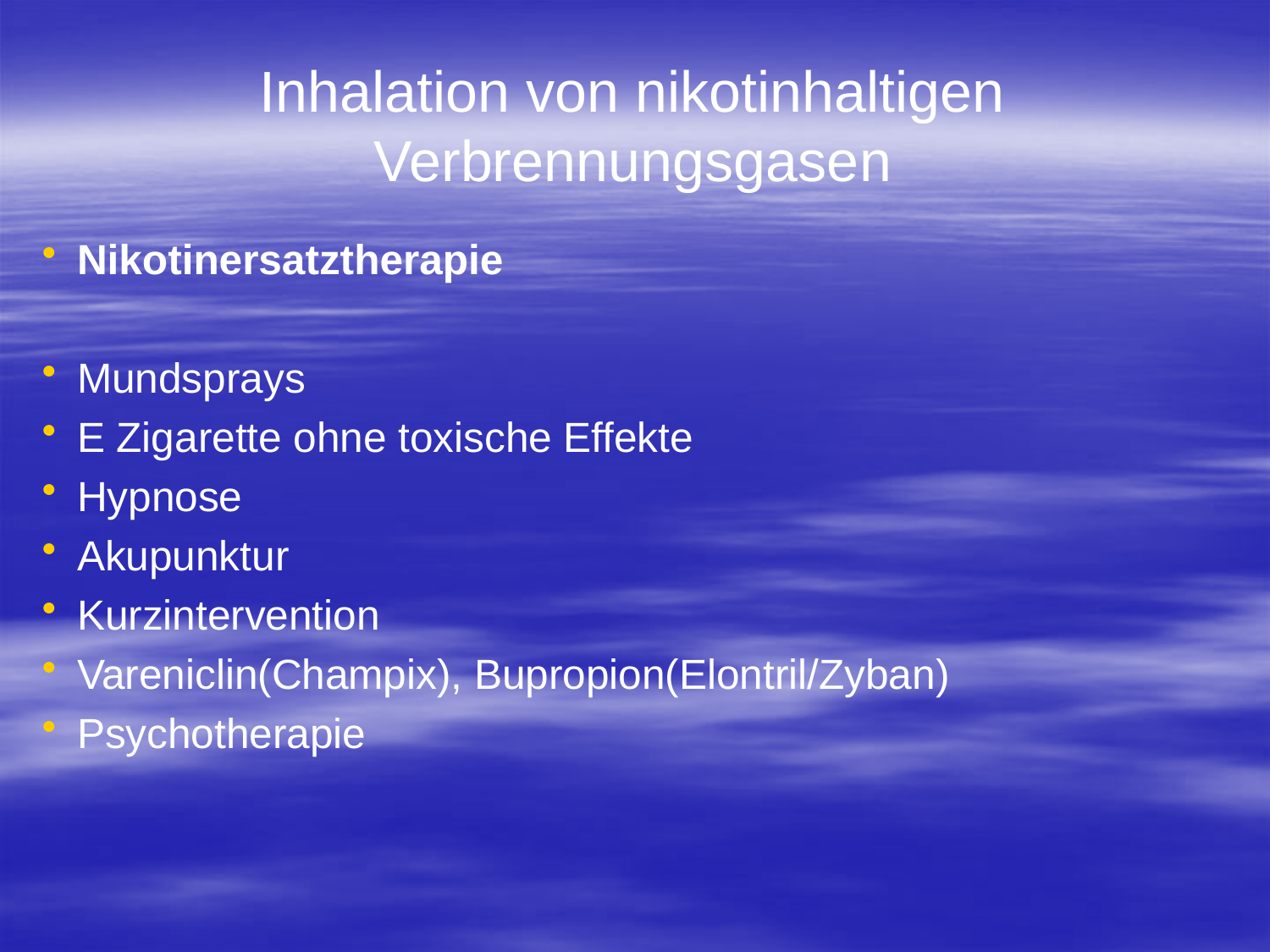

Inhalation von nikotinhaltigen Verbrennungsgasen
Nikotinersatztherapie

Mundsprays
E Zigarette ohne toxische Effekte
Hypnose
Akupunktur
Kurzintervention
Vareniclin(Champix), Bupropion(Elontril/Zyban)
Psychotherapie